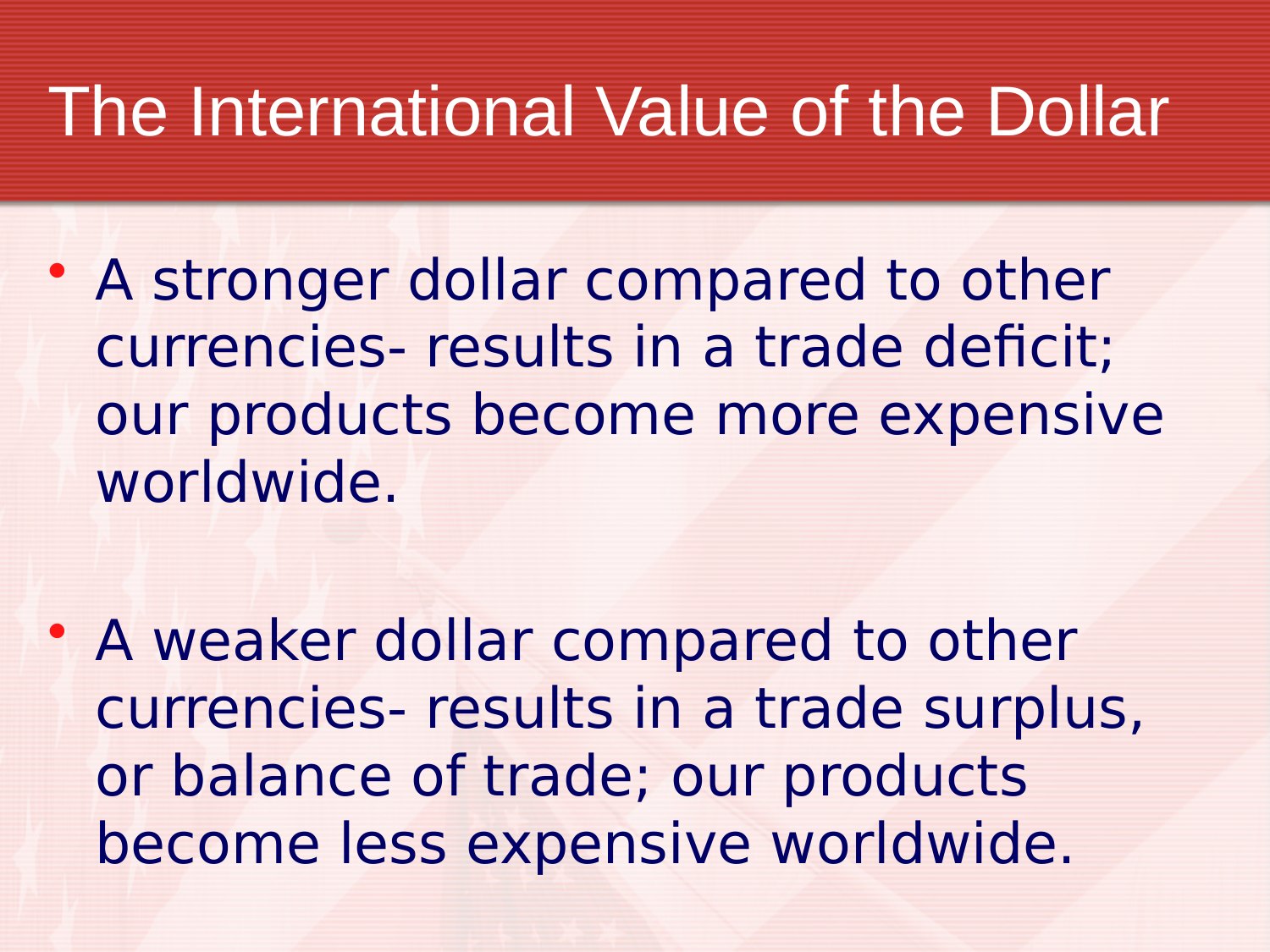

# The International Value of the Dollar
A stronger dollar compared to other currencies- results in a trade deficit; our products become more expensive worldwide.

A weaker dollar compared to other currencies- results in a trade surplus, or balance of trade; our products become less expensive worldwide.